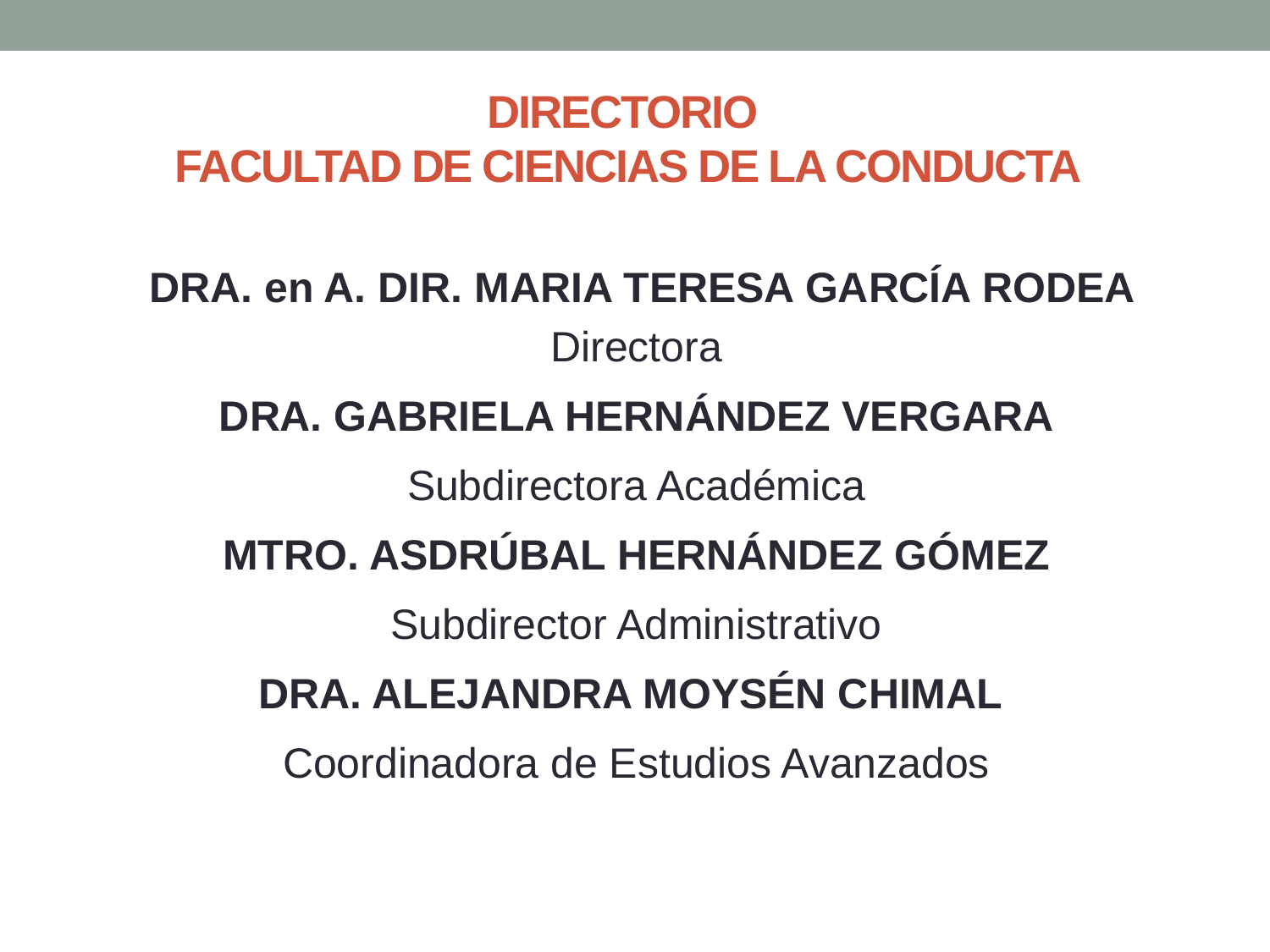

# DIRECTORIO FACULTAD DE CIENCIAS DE LA CONDUCTA
 DRA. en A. DIR. MARIA TERESA GARCÍA RODEA
Directora
DRA. GABRIELA HERNÁNDEZ VERGARA
Subdirectora Académica
MTRO. ASDRÚBAL HERNÁNDEZ GÓMEZ
Subdirector Administrativo
DRA. ALEJANDRA MOYSÉN CHIMAL
Coordinadora de Estudios Avanzados